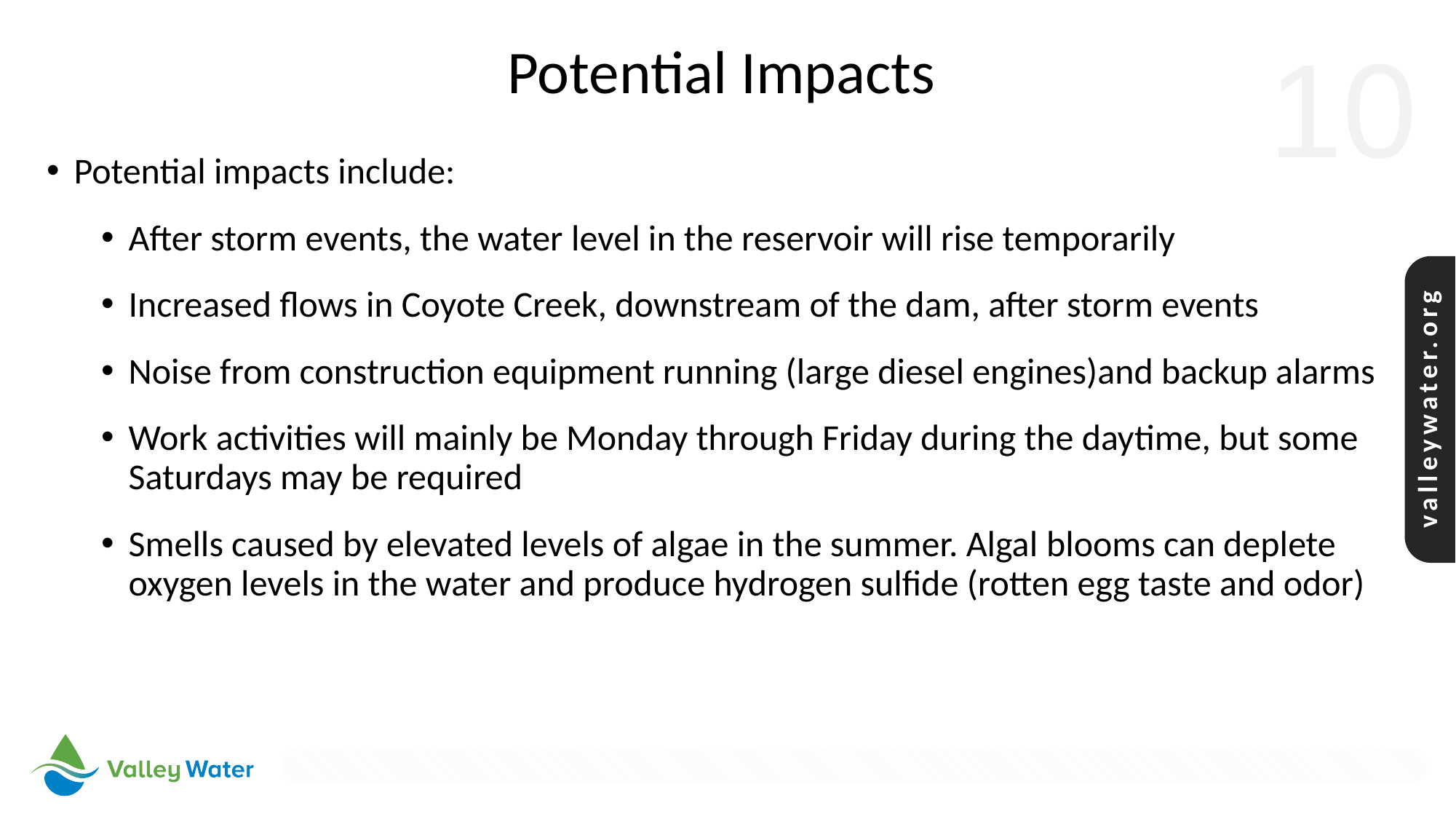

Potential Impacts
Potential impacts include:
After storm events, the water level in the reservoir will rise temporarily
Increased flows in Coyote Creek, downstream of the dam, after storm events
Noise from construction equipment running (large diesel engines)and backup alarms
Work activities will mainly be Monday through Friday during the daytime, but some Saturdays may be required
Smells caused by elevated levels of algae in the summer. Algal blooms can deplete oxygen levels in the water and produce hydrogen sulfide (rotten egg taste and odor)